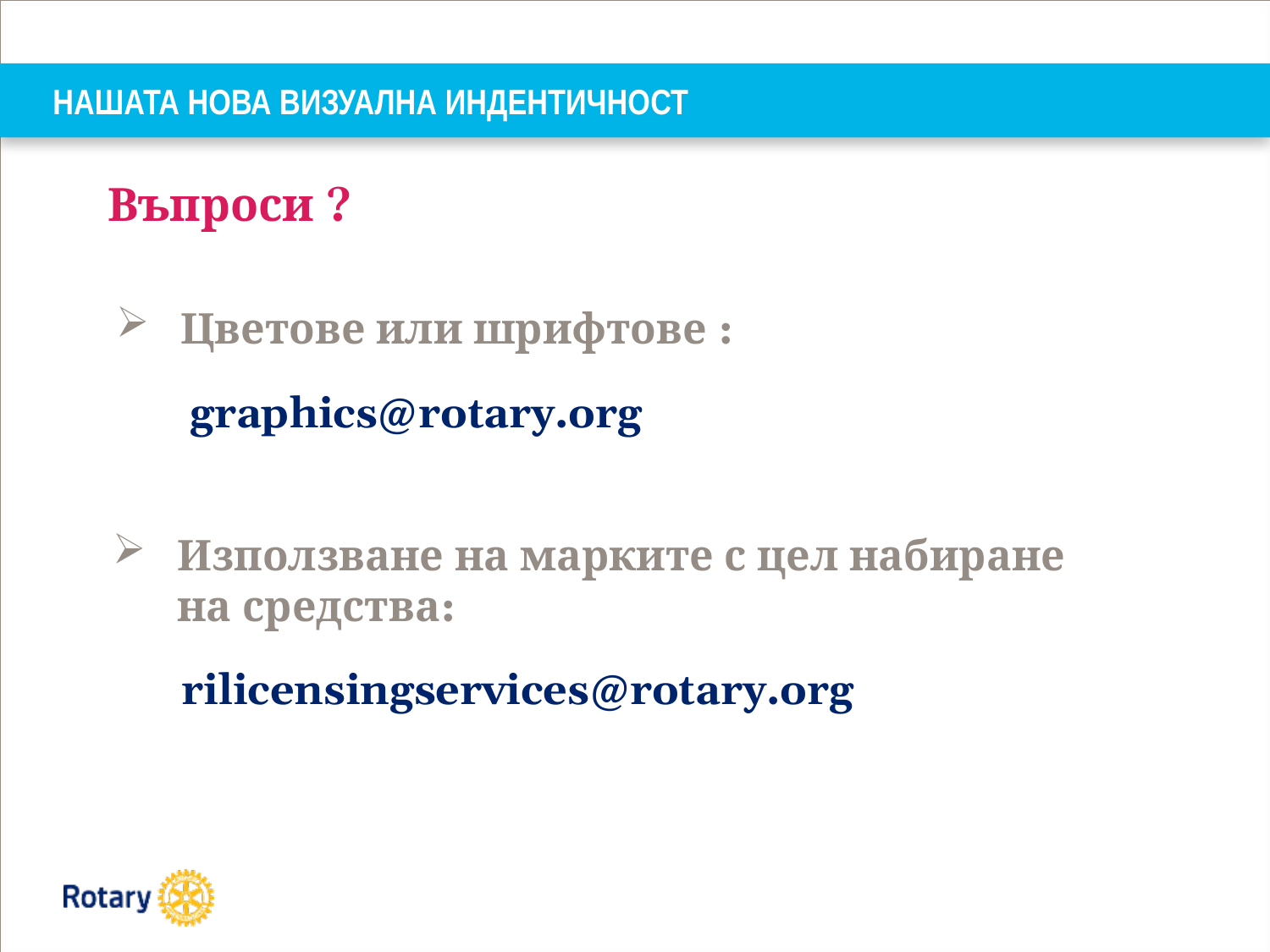

# НАШАТА НОВА ВИЗУАЛНА ИНДЕНТИЧНОСТ
Въпроси ?
Цветове или шрифтове :
graphics@rotary.org
Използване на марките с цел набиране на средства:
rilicensingservices@rotary.org